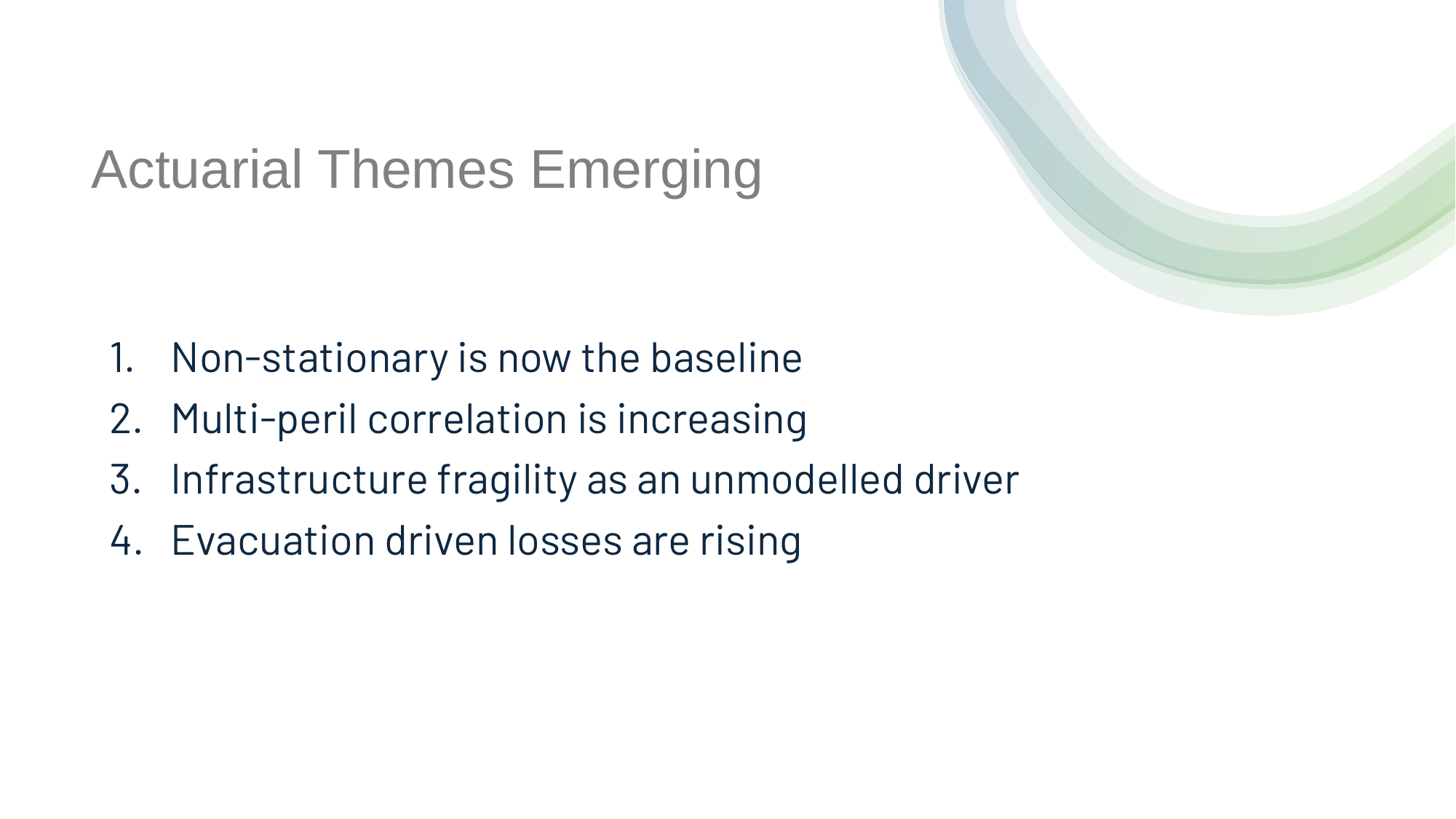

# Actuarial Themes Emerging
Non-stationary is now the baseline
Multi-peril correlation is increasing
Infrastructure fragility as an unmodelled driver
Evacuation driven losses are rising